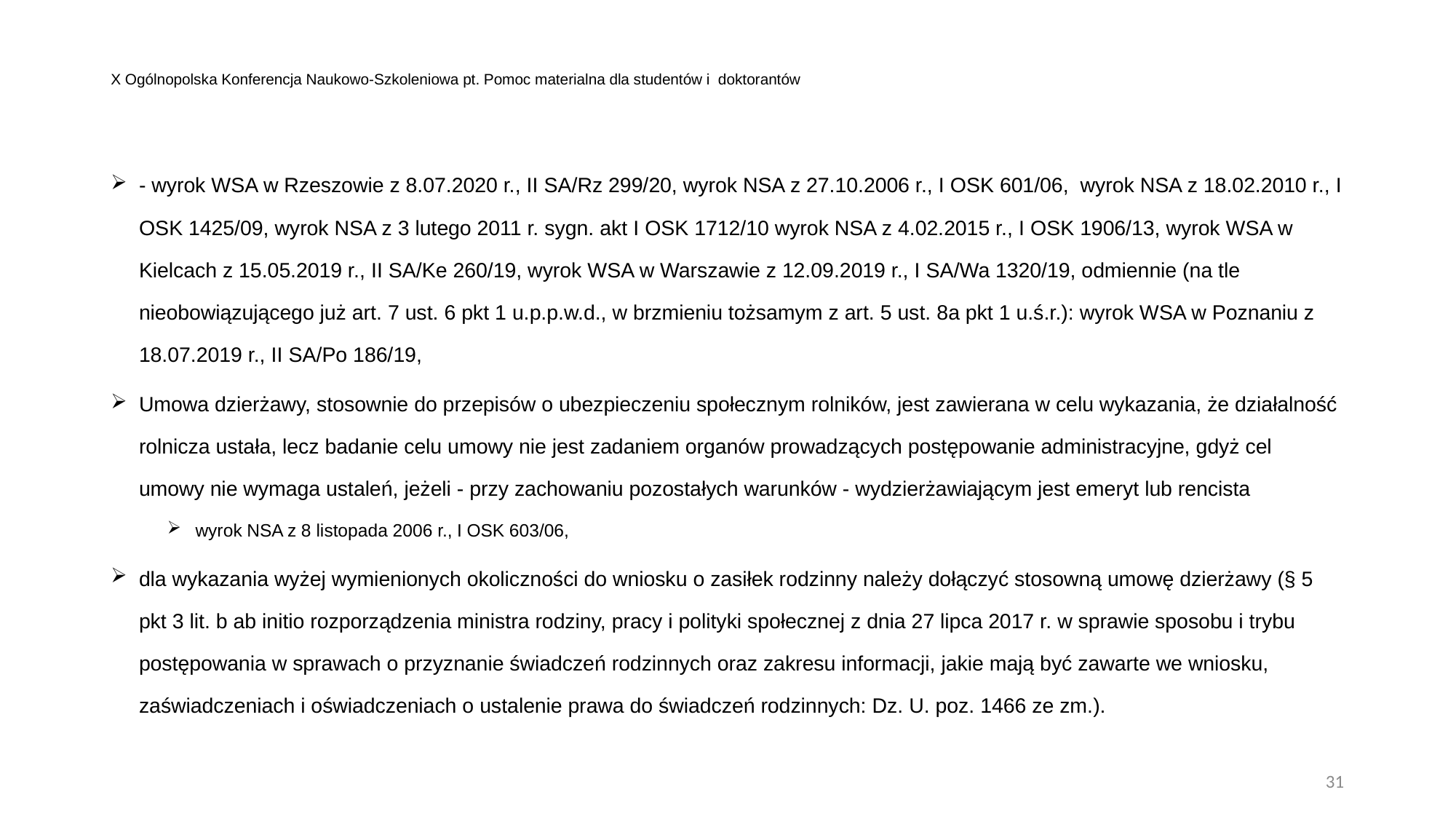

# X Ogólnopolska Konferencja Naukowo-Szkoleniowa pt. Pomoc materialna dla studentów i  doktorantów
- wyrok WSA w Rzeszowie z 8.07.2020 r., II SA/Rz 299/20, wyrok NSA z 27.10.2006 r., I OSK 601/06,  wyrok NSA z 18.02.2010 r., I OSK 1425/09, wyrok NSA z 3 lutego 2011 r. sygn. akt I OSK 1712/10 wyrok NSA z 4.02.2015 r., I OSK 1906/13, wyrok WSA w Kielcach z 15.05.2019 r., II SA/Ke 260/19, wyrok WSA w Warszawie z 12.09.2019 r., I SA/Wa 1320/19, odmiennie (na tle nieobowiązującego już art. 7 ust. 6 pkt 1 u.p.p.w.d., w brzmieniu tożsamym z art. 5 ust. 8a pkt 1 u.ś.r.): wyrok WSA w Poznaniu z 18.07.2019 r., II SA/Po 186/19,
Umowa dzierżawy, stosownie do przepisów o ubezpieczeniu społecznym rolników, jest zawierana w celu wykazania, że działalność rolnicza ustała, lecz badanie celu umowy nie jest zadaniem organów prowadzących postępowanie administracyjne, gdyż cel umowy nie wymaga ustaleń, jeżeli - przy zachowaniu pozostałych warunków - wydzierżawiającym jest emeryt lub rencista
wyrok NSA z 8 listopada 2006 r., I OSK 603/06,
dla wykazania wyżej wymienionych okoliczności do wniosku o zasiłek rodzinny należy dołączyć stosowną umowę dzierżawy (§ 5 pkt 3 lit. b ab initio rozporządzenia ministra rodziny, pracy i polityki społecznej z dnia 27 lipca 2017 r. w sprawie sposobu i trybu postępowania w sprawach o przyznanie świadczeń rodzinnych oraz zakresu informacji, jakie mają być zawarte we wniosku, zaświadczeniach i oświadczeniach o ustalenie prawa do świadczeń rodzinnych: Dz. U. poz. 1466 ze zm.).

31